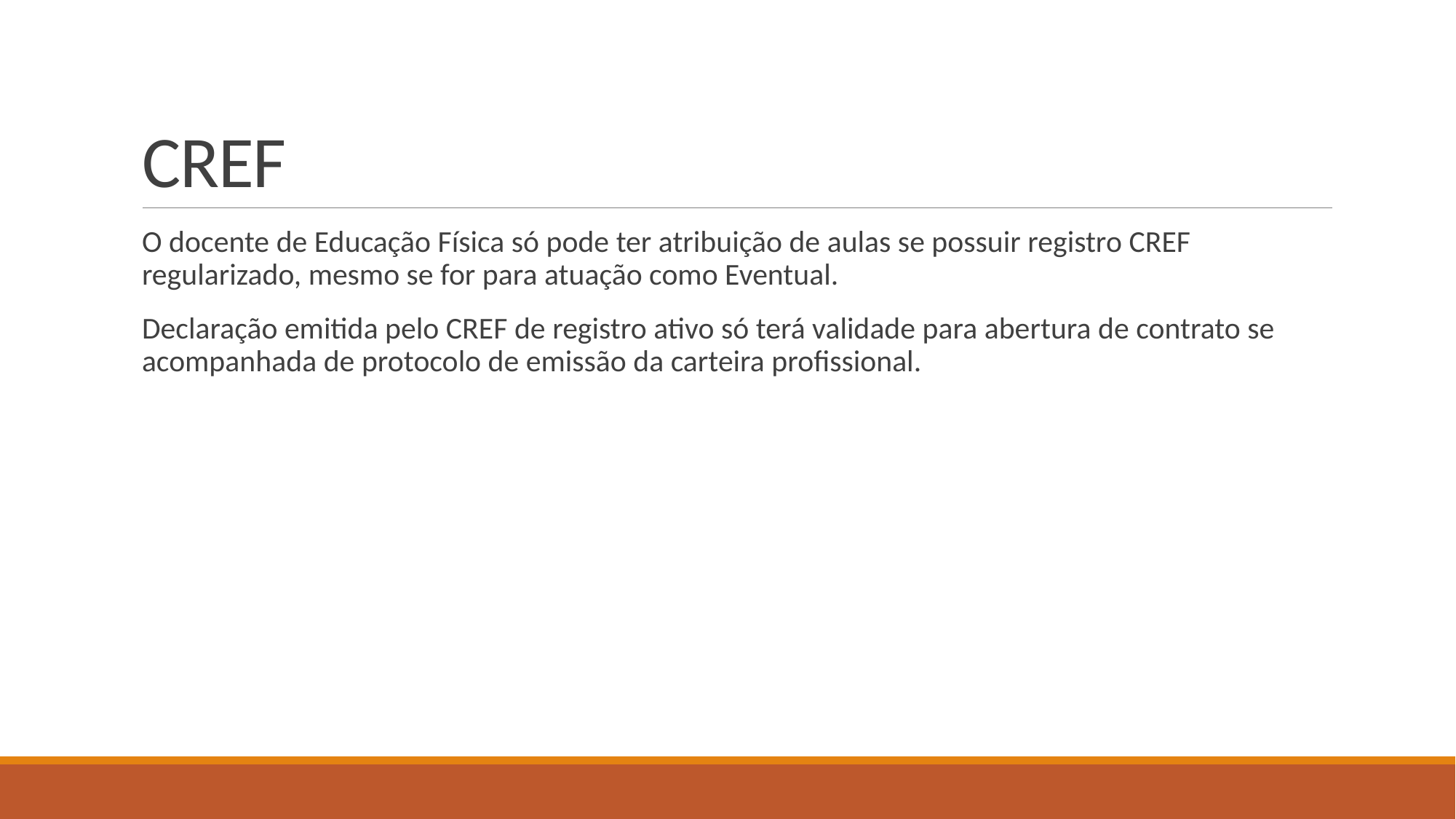

# CREF
O docente de Educação Física só pode ter atribuição de aulas se possuir registro CREF regularizado, mesmo se for para atuação como Eventual.
Declaração emitida pelo CREF de registro ativo só terá validade para abertura de contrato se acompanhada de protocolo de emissão da carteira profissional.